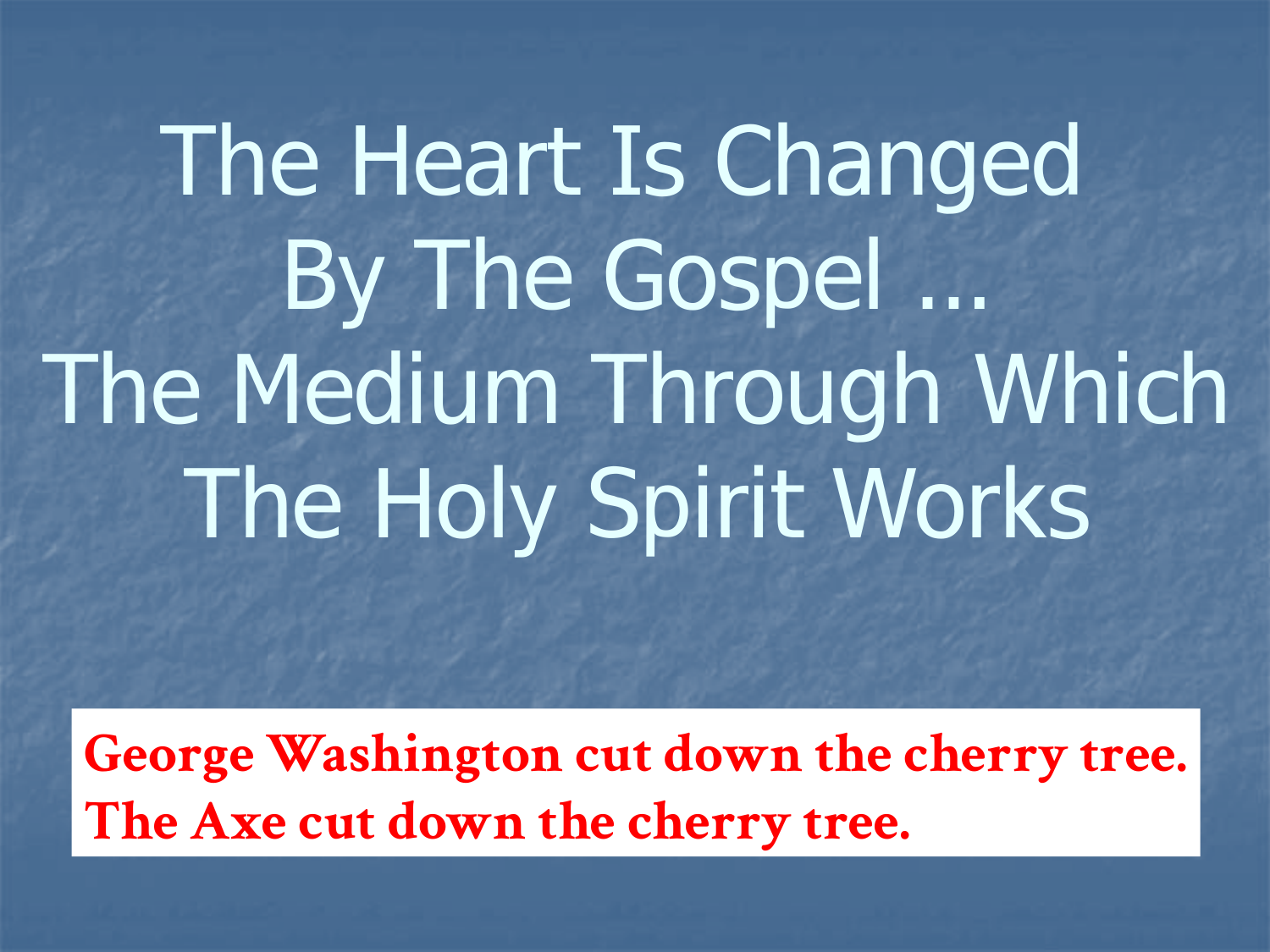

# The Heart Is Changed By The Gospel … The Medium Through Which The Holy Spirit Works
George Washington cut down the cherry tree.
The Axe cut down the cherry tree.